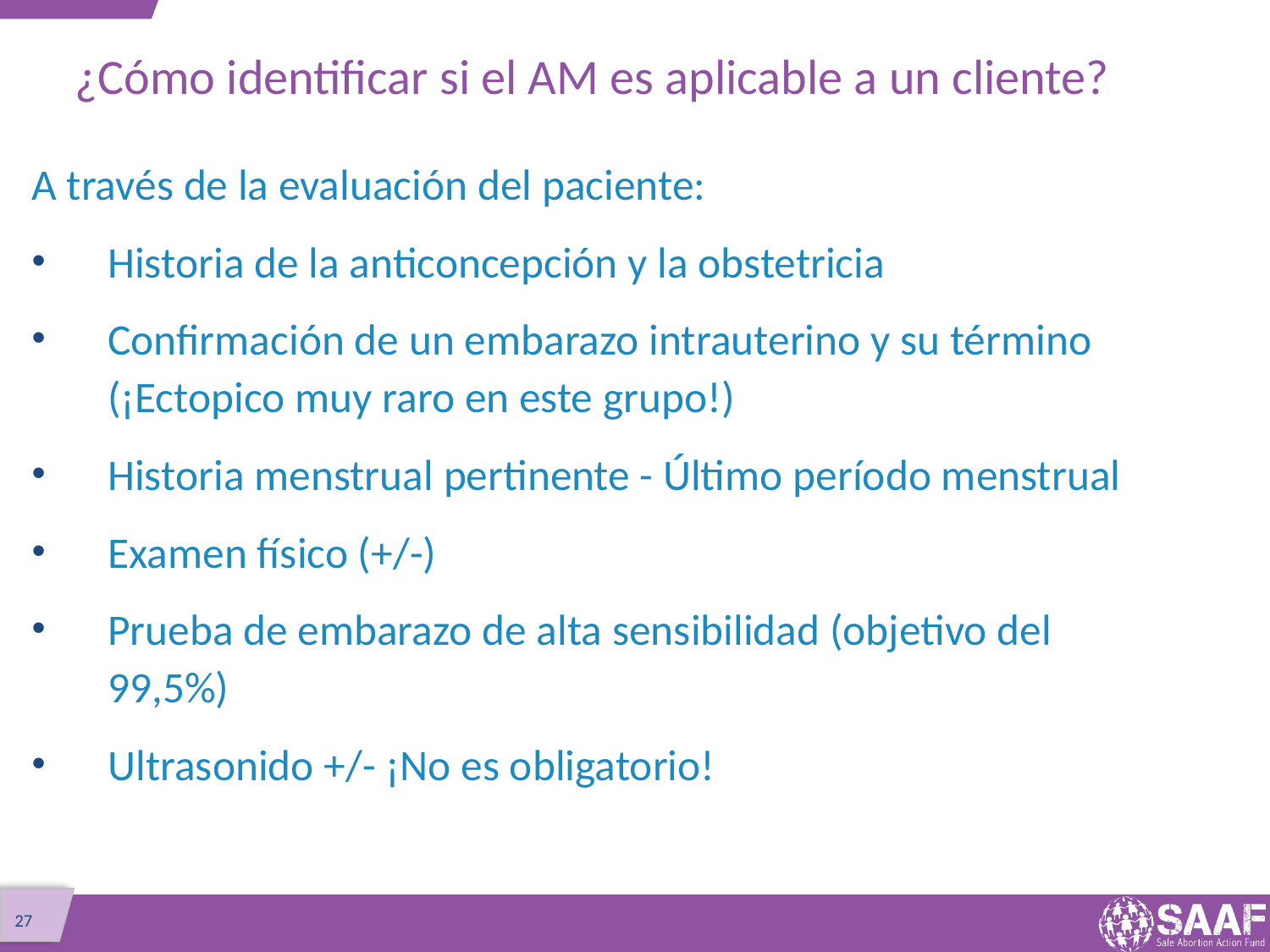

# ¿Cómo identificar si el AM es aplicable a un cliente?
A través de la evaluación del paciente:
Historia de la anticoncepción y la obstetricia
Confirmación de un embarazo intrauterino y su término (¡Ectopico muy raro en este grupo!)
Historia menstrual pertinente - Último período menstrual
Examen físico (+/-)
Prueba de embarazo de alta sensibilidad (objetivo del 99,5%)
Ultrasonido +/- ¡No es obligatorio!